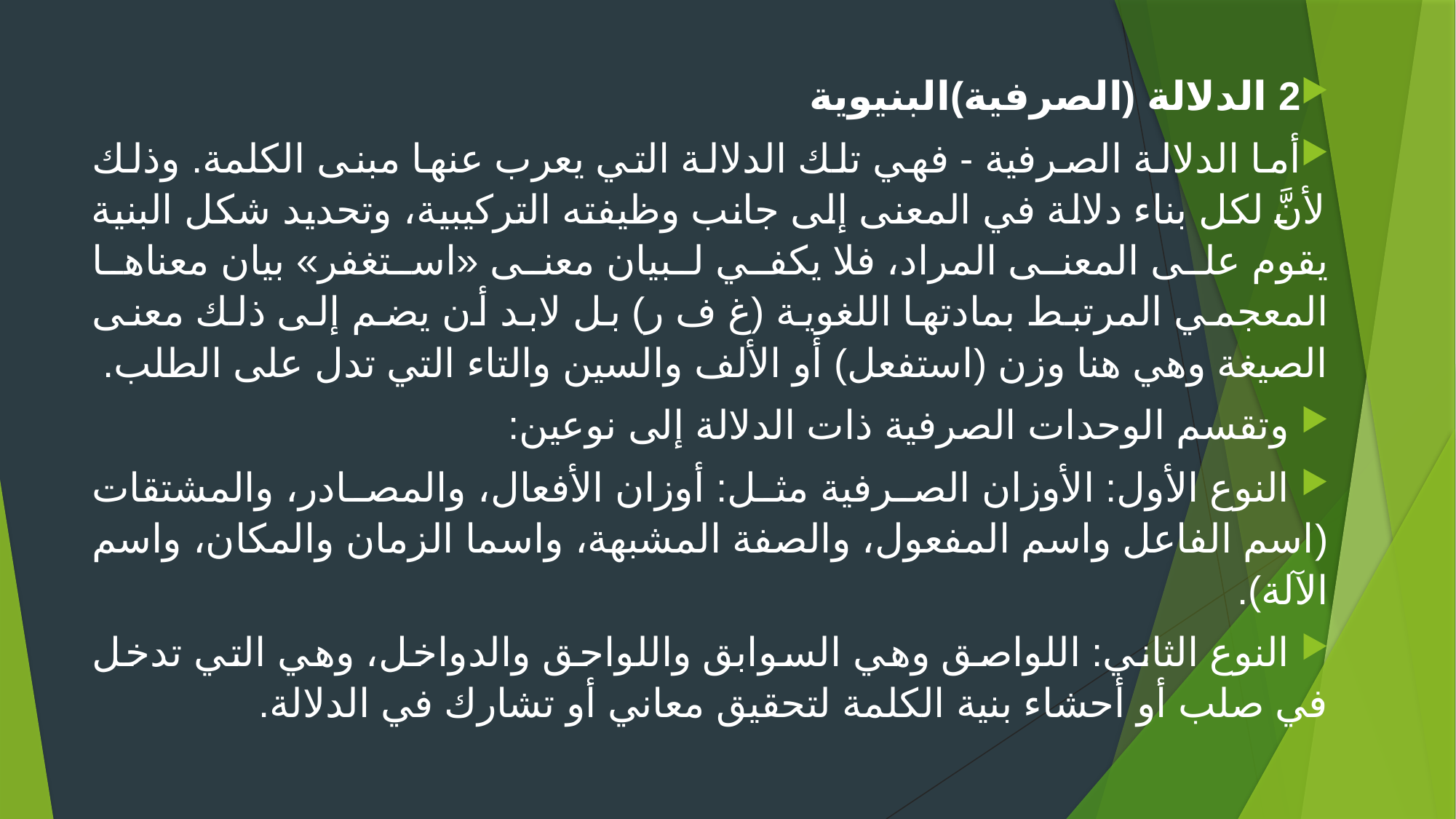

2 الدلالة (الصرفية)البنيوية
أما الدلالة الصرفية - فهي تلك الدلالة التي يعرب عنها مبنى الكلمة. وذلك لأنَّ لكل بناء دلالة في المعنى إلى جانب وظيفته التركيبية، وتحديد شكل البنية يقوم على المعنى المراد، فلا يكفي لبيان معنی «استغفر» بیان معناها المعجمي المرتبط بمادتها اللغوية (غ ف ر) بل لابد أن يضم إلى ذلك معنى الصيغة وهي هنا وزن (استفعل) أو الألف والسين والتاء التي تدل على الطلب.
 وتقسم الوحدات الصرفية ذات الدلالة إلى نوعين:
 النوع الأول: الأوزان الصرفية مثل: أوزان الأفعال، والمصادر، والمشتقات (اسم الفاعل واسم المفعول، والصفة المشبهة، واسما الزمان والمكان، واسم الآلة).
 النوع الثاني: اللواصق وهي السوابق واللواحق والدواخل، وهي التي تدخل في صلب أو أحشاء بنية الكلمة لتحقيق معاني أو تشارك في الدلالة.